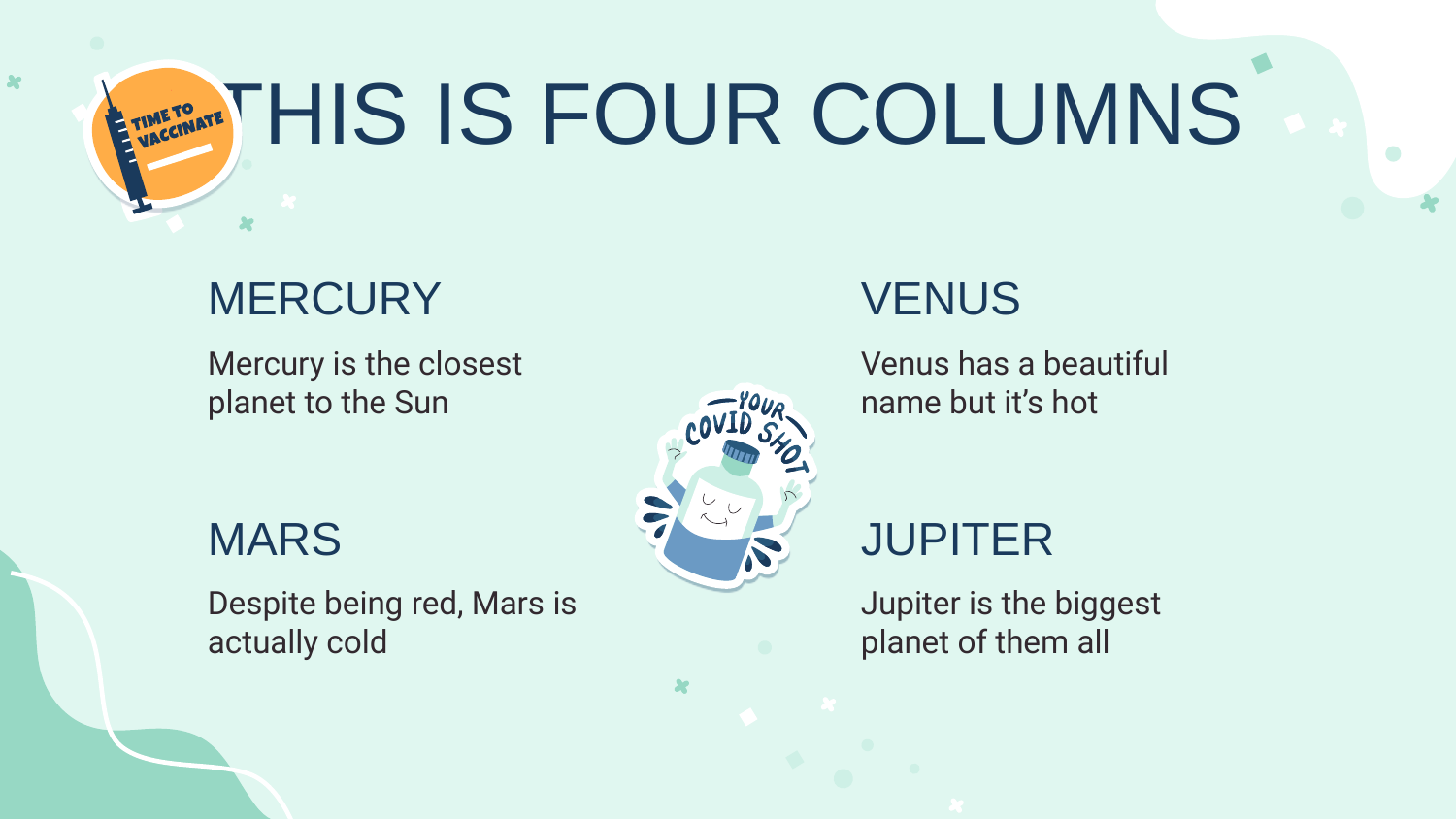

# THIS IS FOUR COLUMNS
MERCURY
VENUS
Mercury is the closest planet to the Sun
Venus has a beautiful name but it’s hot

MARS
JUPITER
Despite being red, Mars is actually cold
Jupiter is the biggest planet of them all